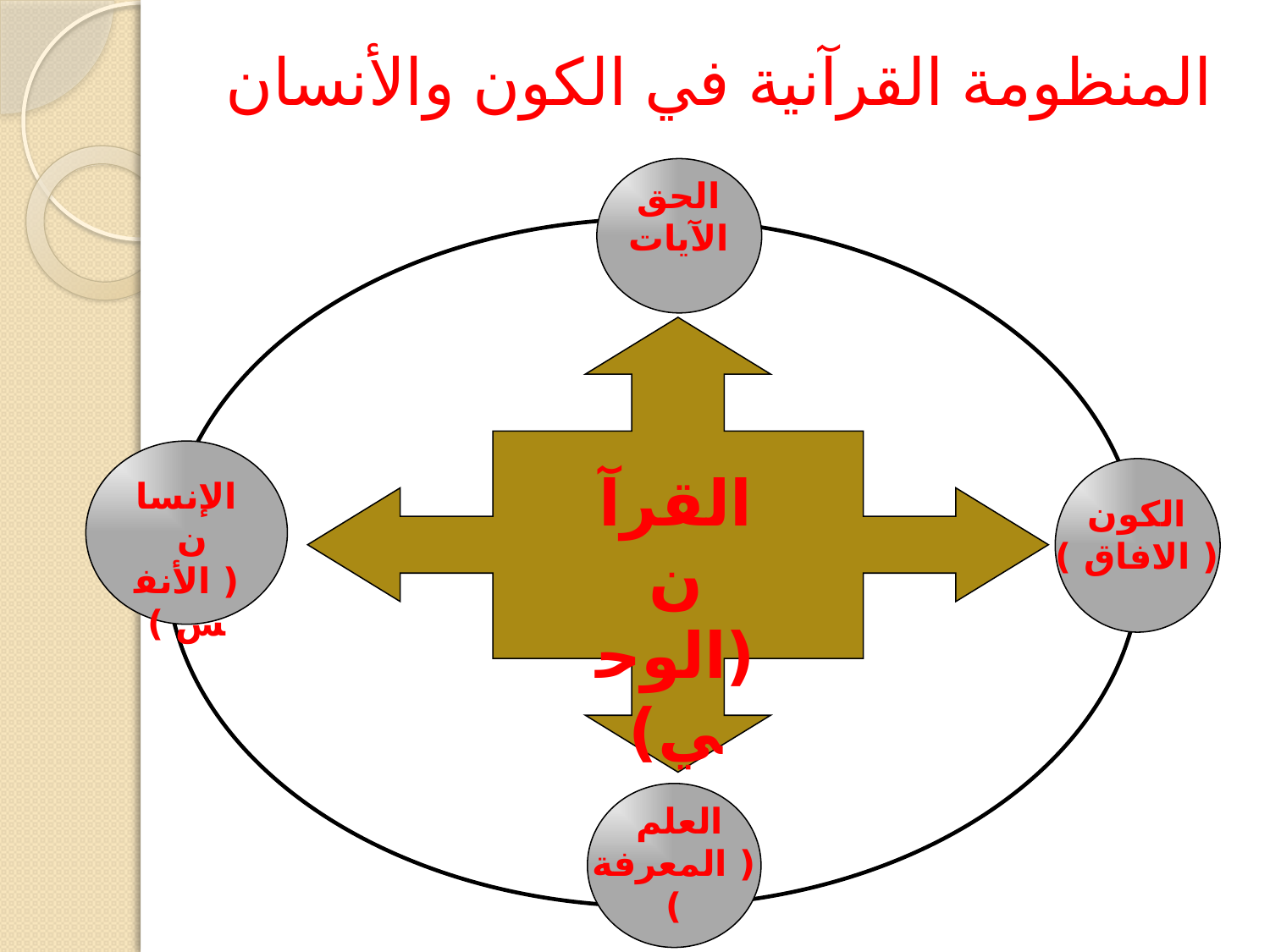

# المنظومة القرآنية في الكون والأنسان

الحق
الآيات

الإنسان
( الأنفس )

القرآن (الوحي)

الكون
( الافاق )

العلم
( المعرفة )